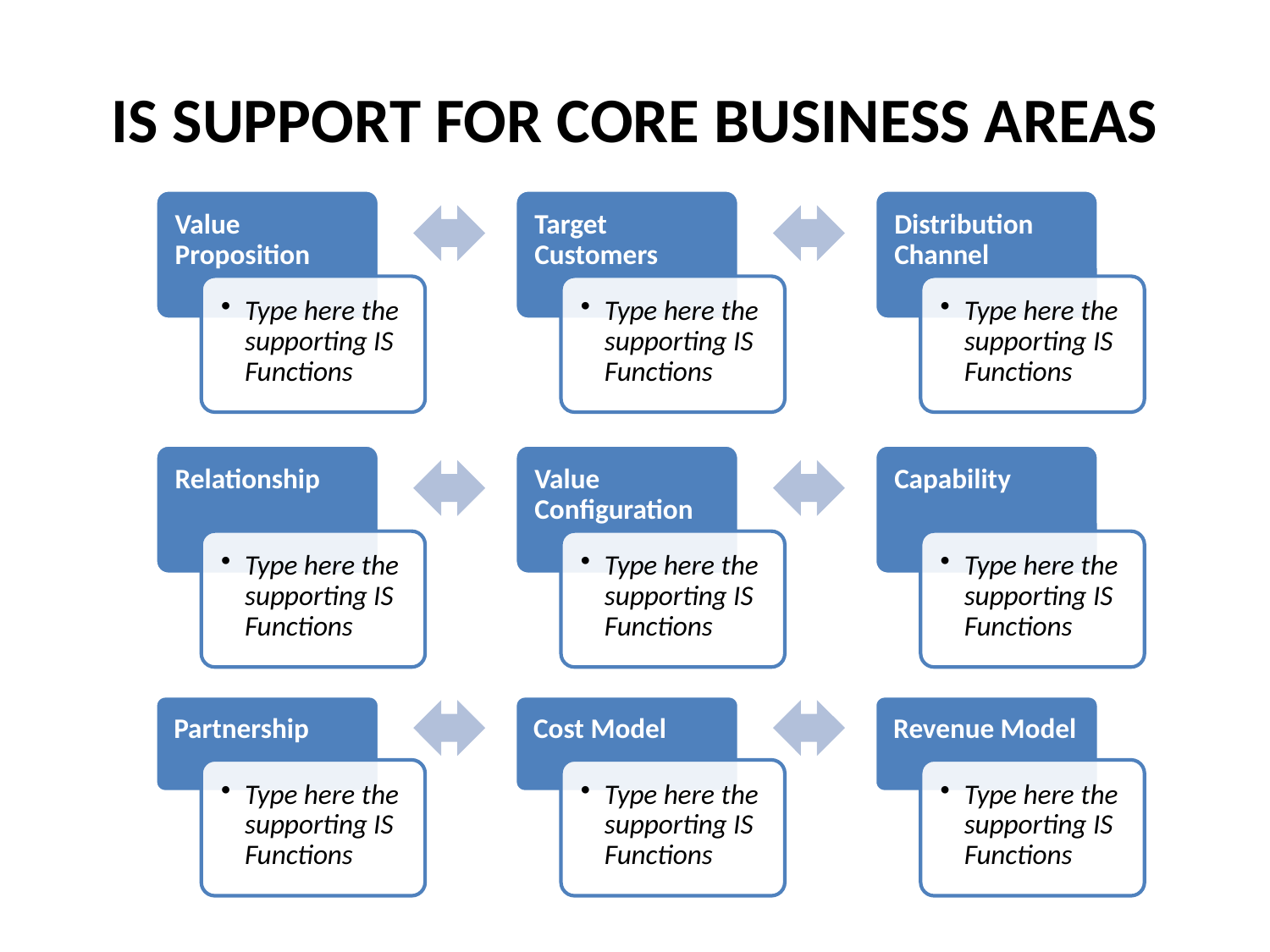

# IS SUPPORT FOR CORE BUSINESS AREAS
Value Proposition
Type here the supporting IS Functions

Target Customers
Type here the supporting IS Functions

Distribution Channel
Type here the supporting IS Functions
Relationship
Type here the supporting IS Functions

Value Configuration
Type here the supporting IS Functions

Capability
Type here the supporting IS Functions
Partnership
Type here the supporting IS Functions

Cost Model
Type here the supporting IS Functions

Revenue Model
Type here the supporting IS Functions